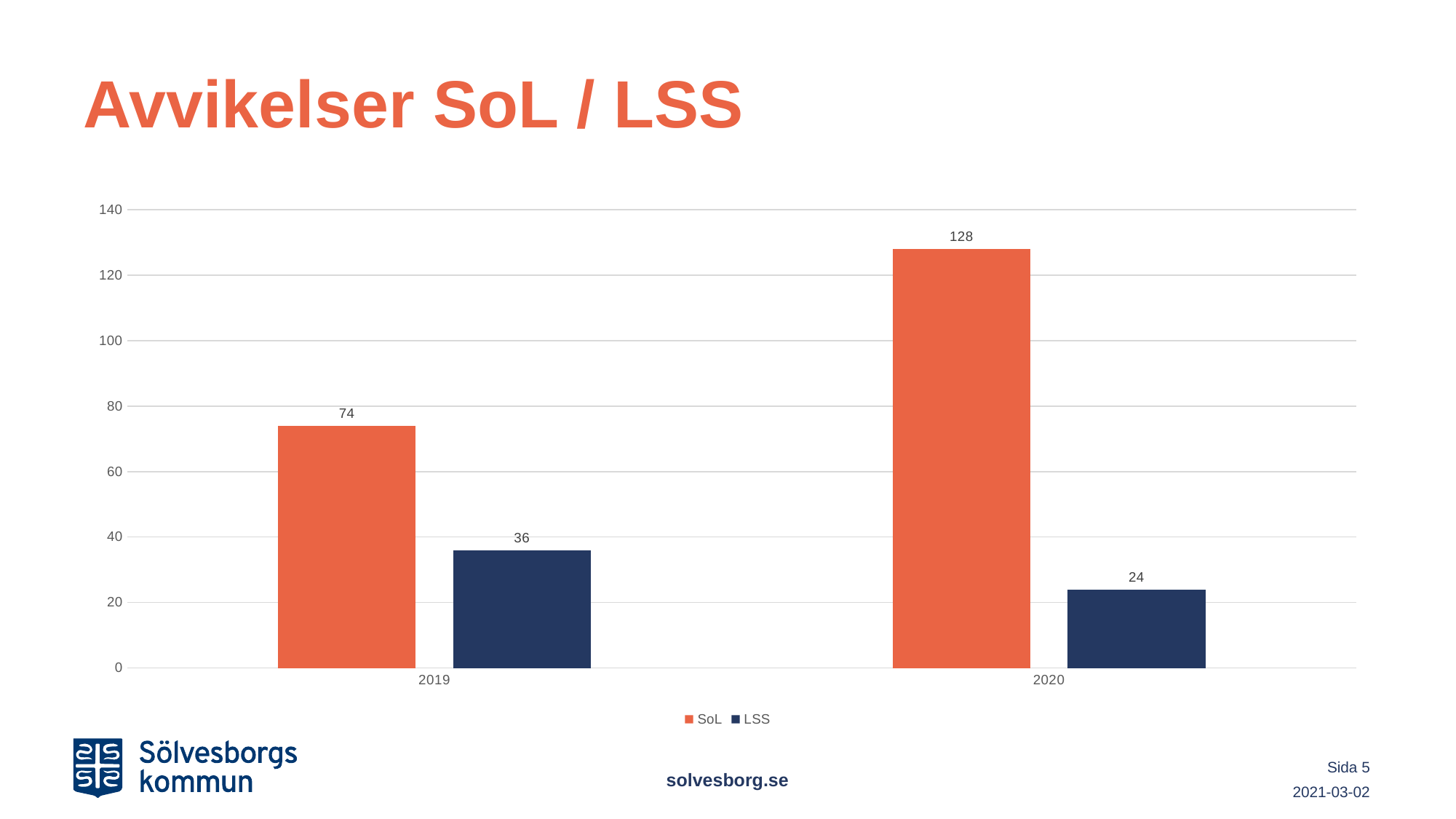

# Avvikelser SoL / LSS

### Chart

| Category | SoL | LSS |
|---|---|---|
| 2019 | 74.0 | 36.0 |
| 2020 | 128.0 | 24.0 |
solvesborg.se
Sida 5
2021-03-02